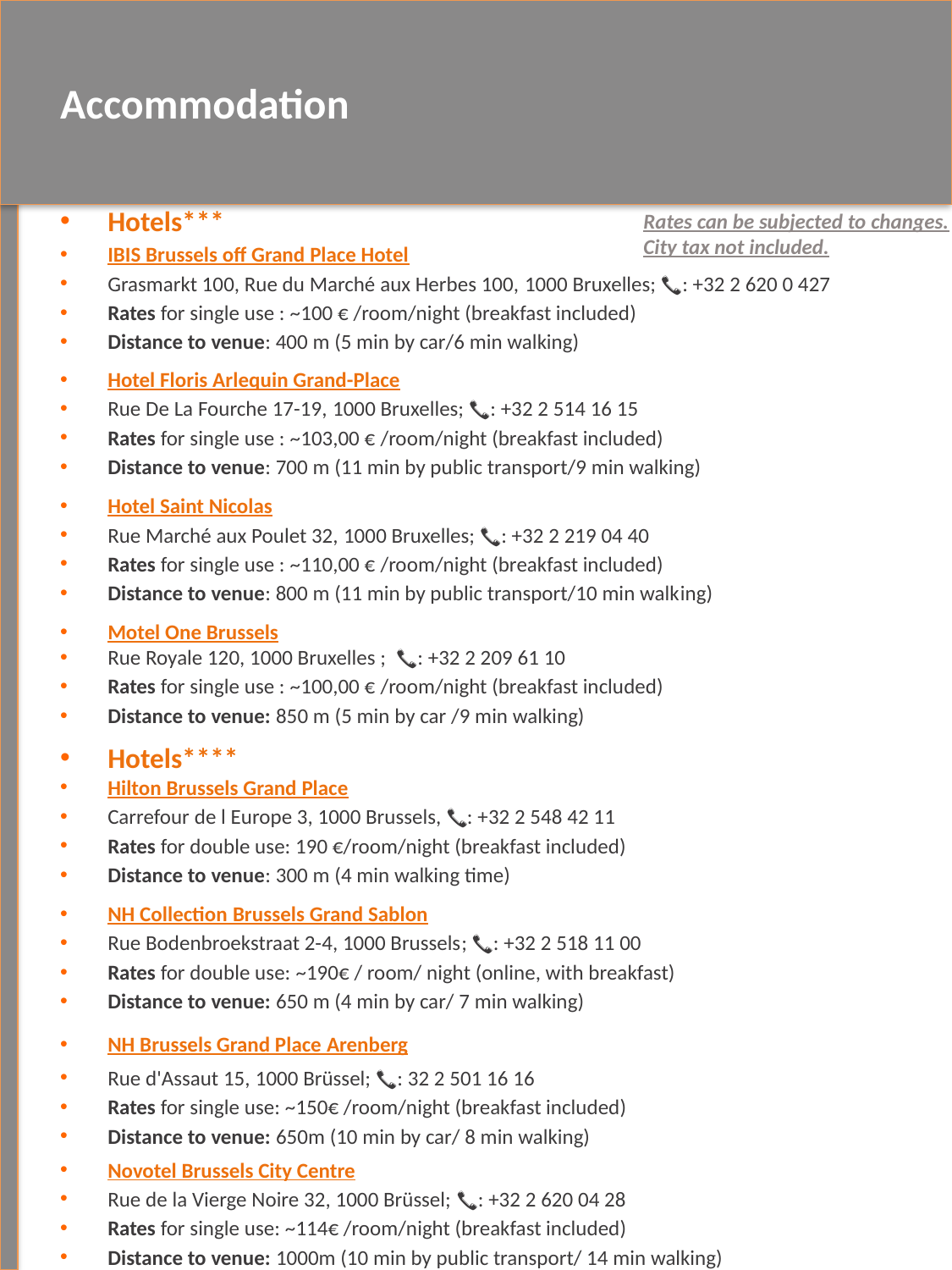

# Accommodation
Hotels***
IBIS Brussels off Grand Place Hotel
Grasmarkt 100, Rue du Marché aux Herbes 100, 1000 Bruxelles; 📞: +32 2 620 0 427
Rates for single use : ~100 € /room/night (breakfast included)
Distance to venue: 400 m (5 min by car/6 min walking)

Hotel Floris Arlequin Grand-Place
Rue De La Fourche 17-19, 1000 Bruxelles; 📞: +32 2 514 16 15
Rates for single use : ~103,00 € /room/night (breakfast included)
Distance to venue: 700 m (11 min by public transport/9 min walking)

Hotel Saint Nicolas
Rue Marché aux Poulet 32, 1000 Bruxelles; 📞: +32 2 219 04 40
Rates for single use : ~110,00 € /room/night (breakfast included)
Distance to venue: 800 m (11 min by public transport/10 min walking)

Motel One Brussels
Rue Royale 120, 1000 Bruxelles ;  📞: +32 2 209 61 10
Rates for single use : ~100,00 € /room/night (breakfast included)
Distance to venue: 850 m (5 min by car /9 min walking)

Hotels****
Hilton Brussels Grand Place
Carrefour de l Europe 3, 1000 Brussels, 📞: +32 2 548 42 11
Rates for double use: 190 €/room/night (breakfast included)
Distance to venue: 300 m (4 min walking time)

NH Collection Brussels Grand Sablon
Rue Bodenbroekstraat 2-4, 1000 Brussels; 📞: +32 2 518 11 00
Rates for double use: ~190€ / room/ night (online, with breakfast)
Distance to venue: 650 m (4 min by car/ 7 min walking)

NH Brussels Grand Place Arenberg
Rue d'Assaut 15, 1000 Brüssel; 📞: 32 2 501 16 16
Rates for single use: ~150€ /room/night (breakfast included)
Distance to venue: 650m (10 min by car/ 8 min walking)

Novotel Brussels City Centre
Rue de la Vierge Noire 32, 1000 Brüssel; 📞: +32 2 620 04 28
Rates for single use: ~114€ /room/night (breakfast included)
Distance to venue: 1000m (10 min by public transport/ 14 min walking)

Rates can be subjected to changes.
City tax not included.